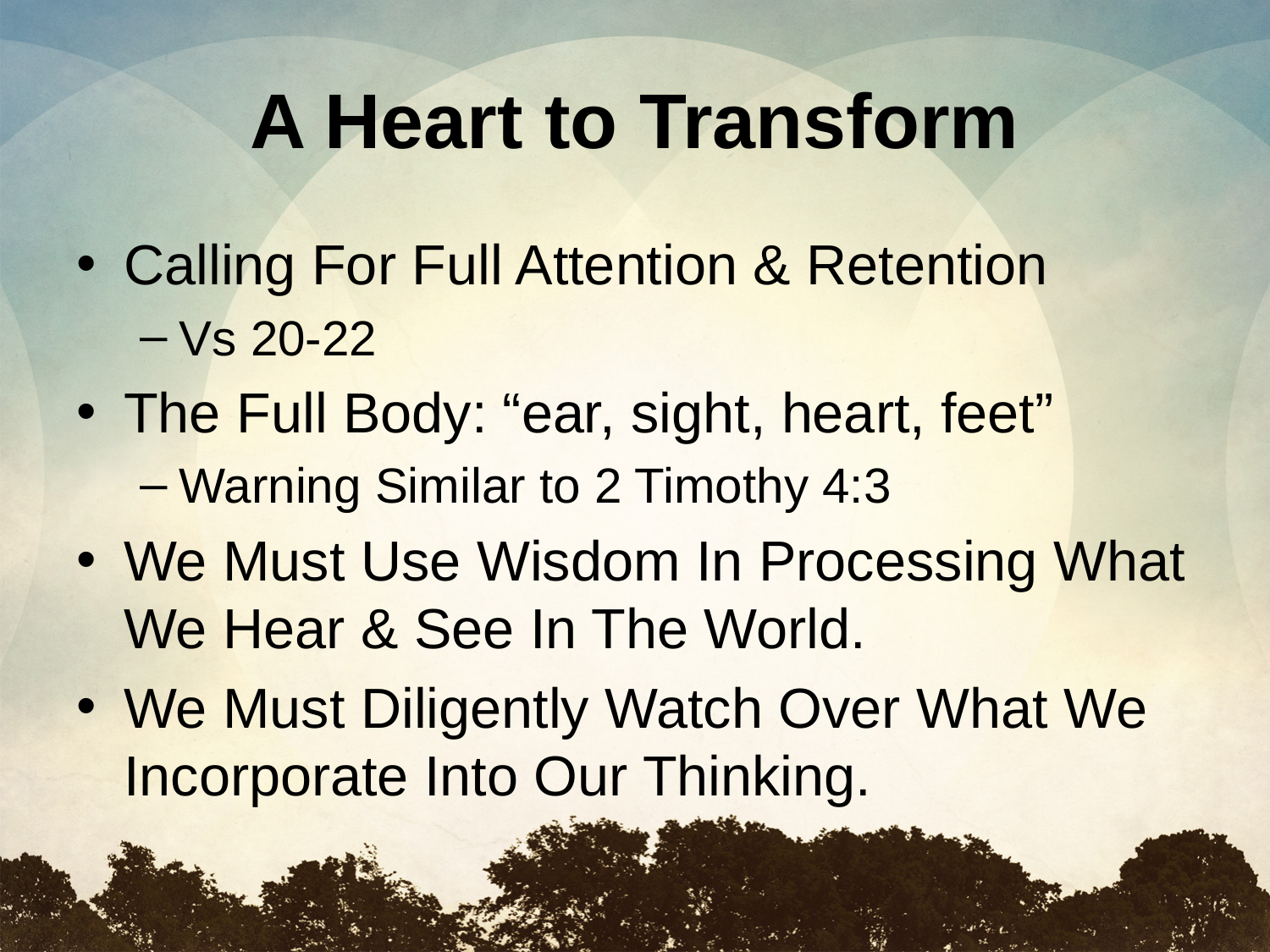

# A Heart to Transform
Calling For Full Attention & Retention
Vs 20-22
The Full Body: “ear, sight, heart, feet”
Warning Similar to 2 Timothy 4:3
We Must Use Wisdom In Processing What We Hear & See In The World.
We Must Diligently Watch Over What We Incorporate Into Our Thinking.